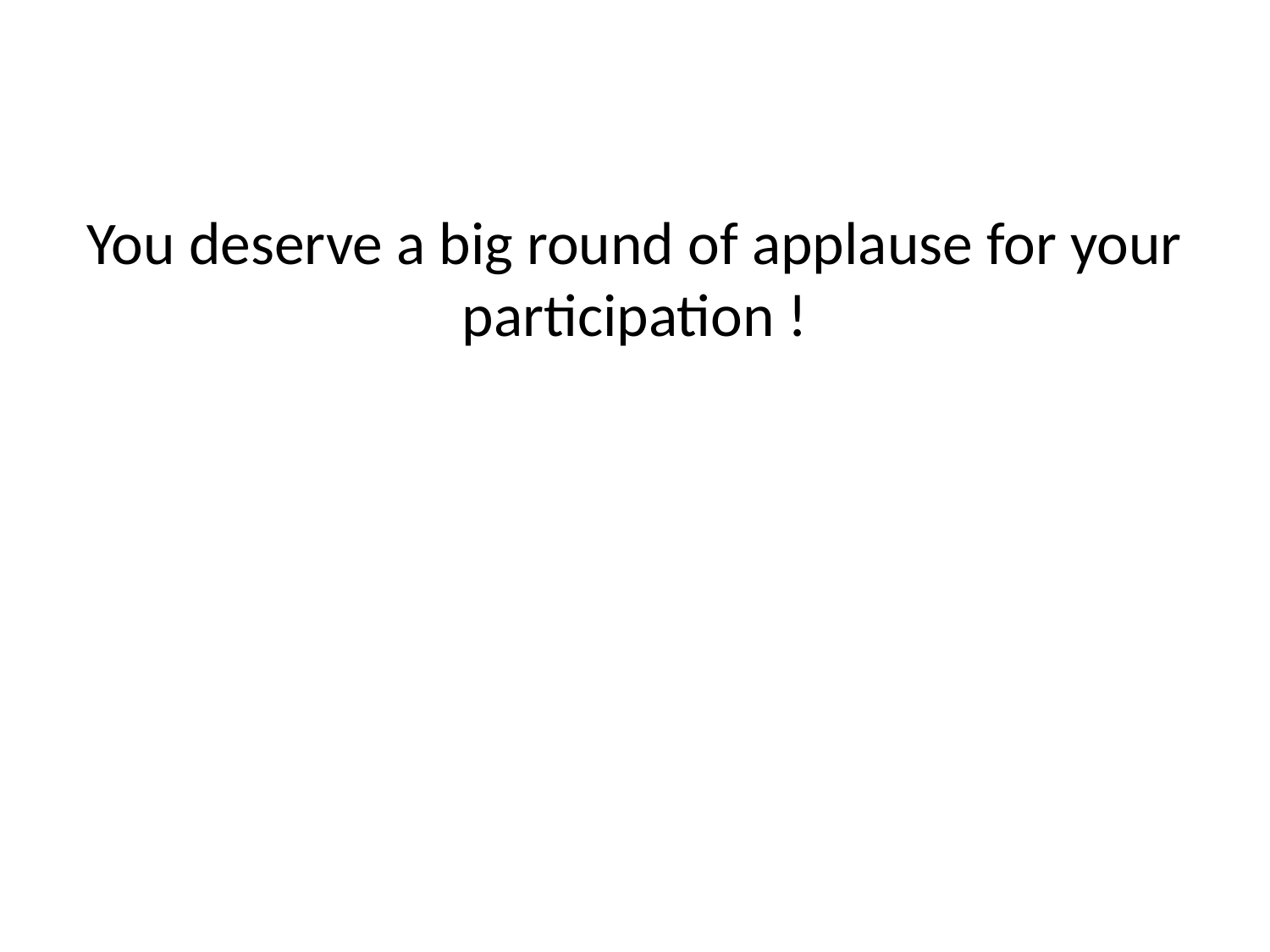

You deserve a big round of applause for your participation !